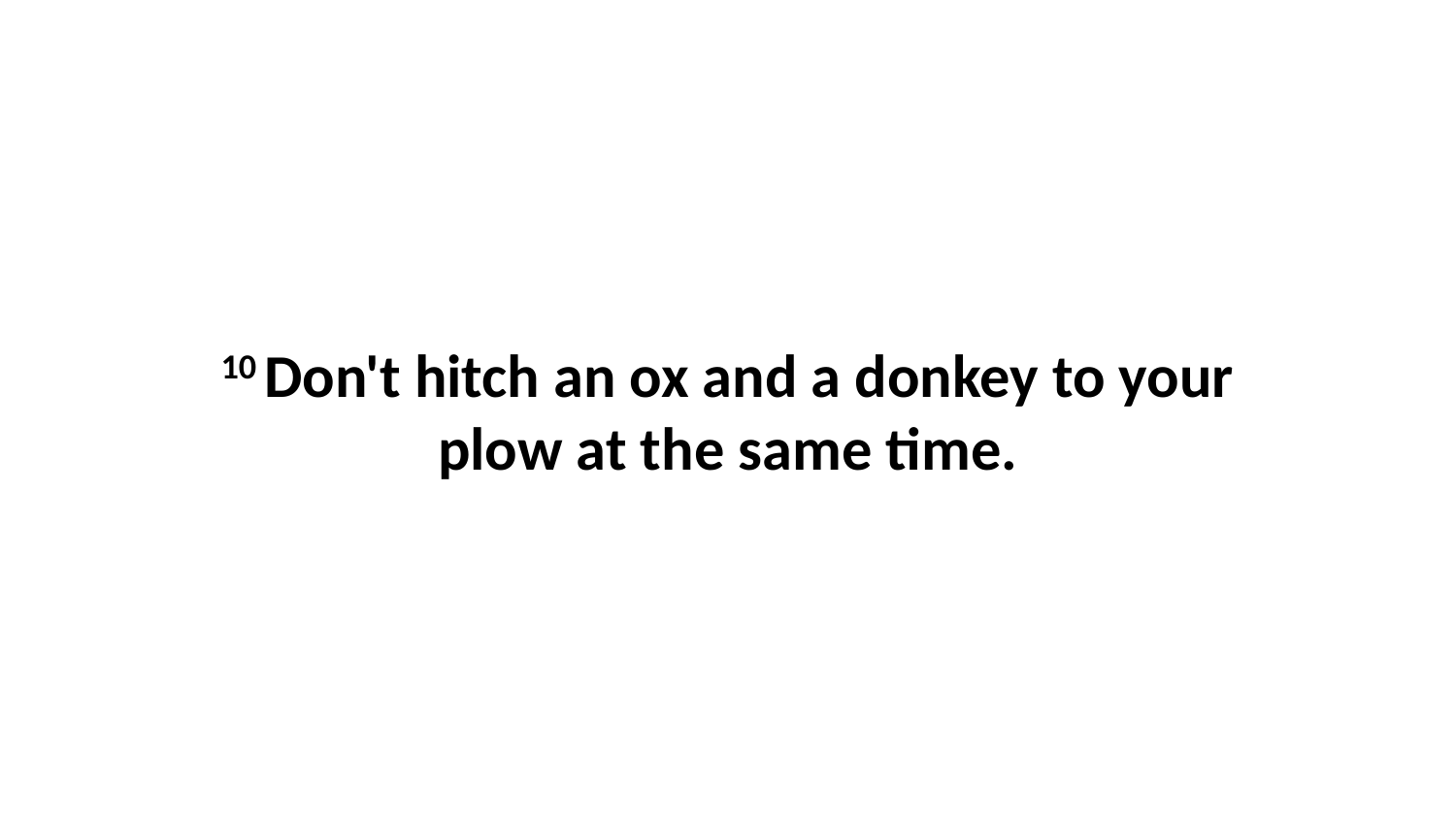

10 Don't hitch an ox and a donkey to your plow at the same time.